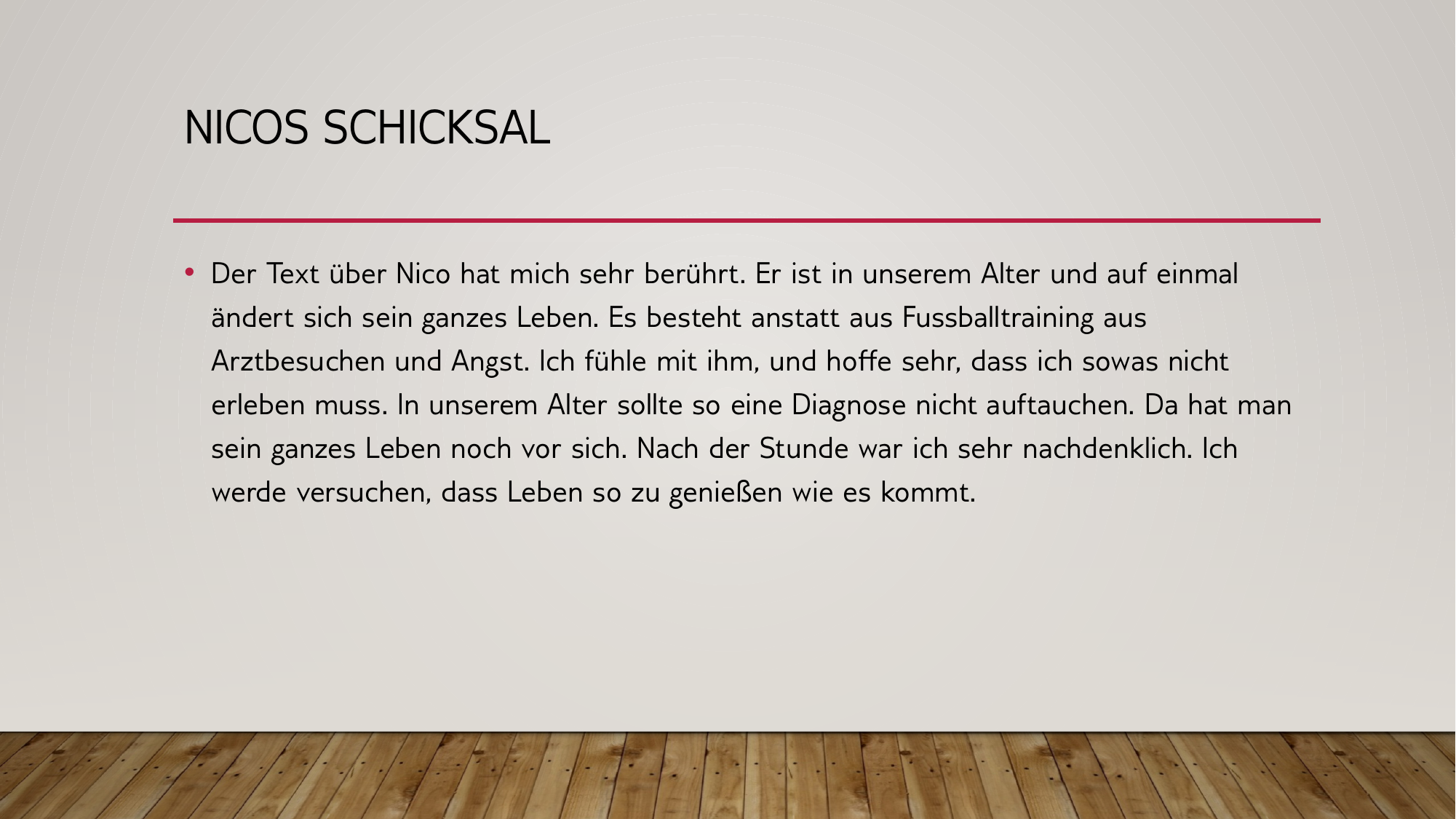

# Nicos Schicksal
Der Text über Nico hat mich sehr berührt. Er ist in unserem Alter und auf einmal ändert sich sein ganzes Leben. Es besteht anstatt aus Fussballtraining aus Arztbesuchen und Angst. Ich fühle mit ihm, und hoffe sehr, dass ich sowas nicht erleben muss. In unserem Alter sollte so eine Diagnose nicht auftauchen. Da hat man sein ganzes Leben noch vor sich. Nach der Stunde war ich sehr nachdenklich. Ich werde versuchen, dass Leben so zu genießen wie es kommt.